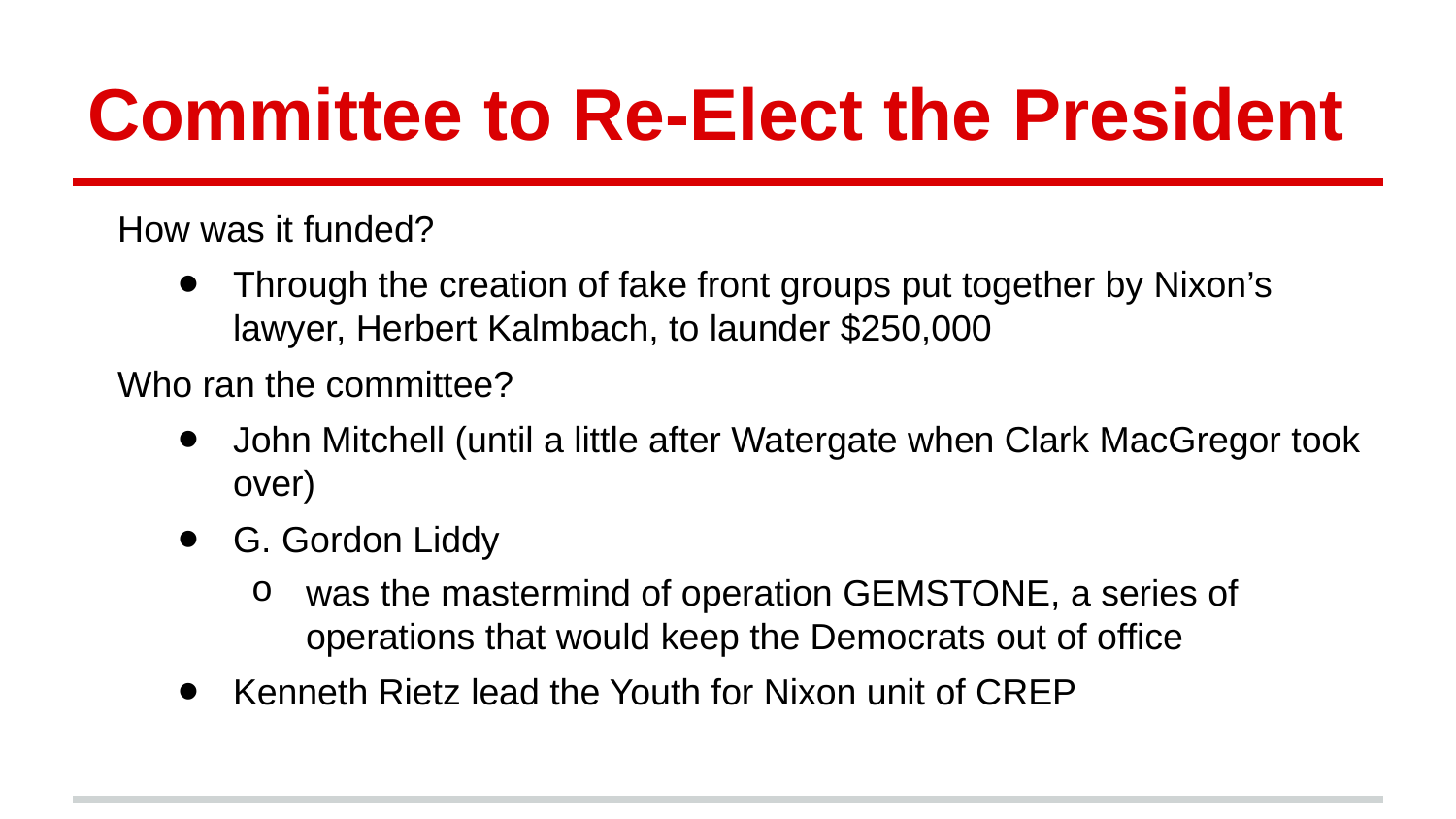

# Committee to Re-Elect the President
How was it funded?
Through the creation of fake front groups put together by Nixon’s lawyer, Herbert Kalmbach, to launder $250,000
Who ran the committee?
John Mitchell (until a little after Watergate when Clark MacGregor took over)
G. Gordon Liddy
was the mastermind of operation GEMSTONE, a series of operations that would keep the Democrats out of office
Kenneth Rietz lead the Youth for Nixon unit of CREP